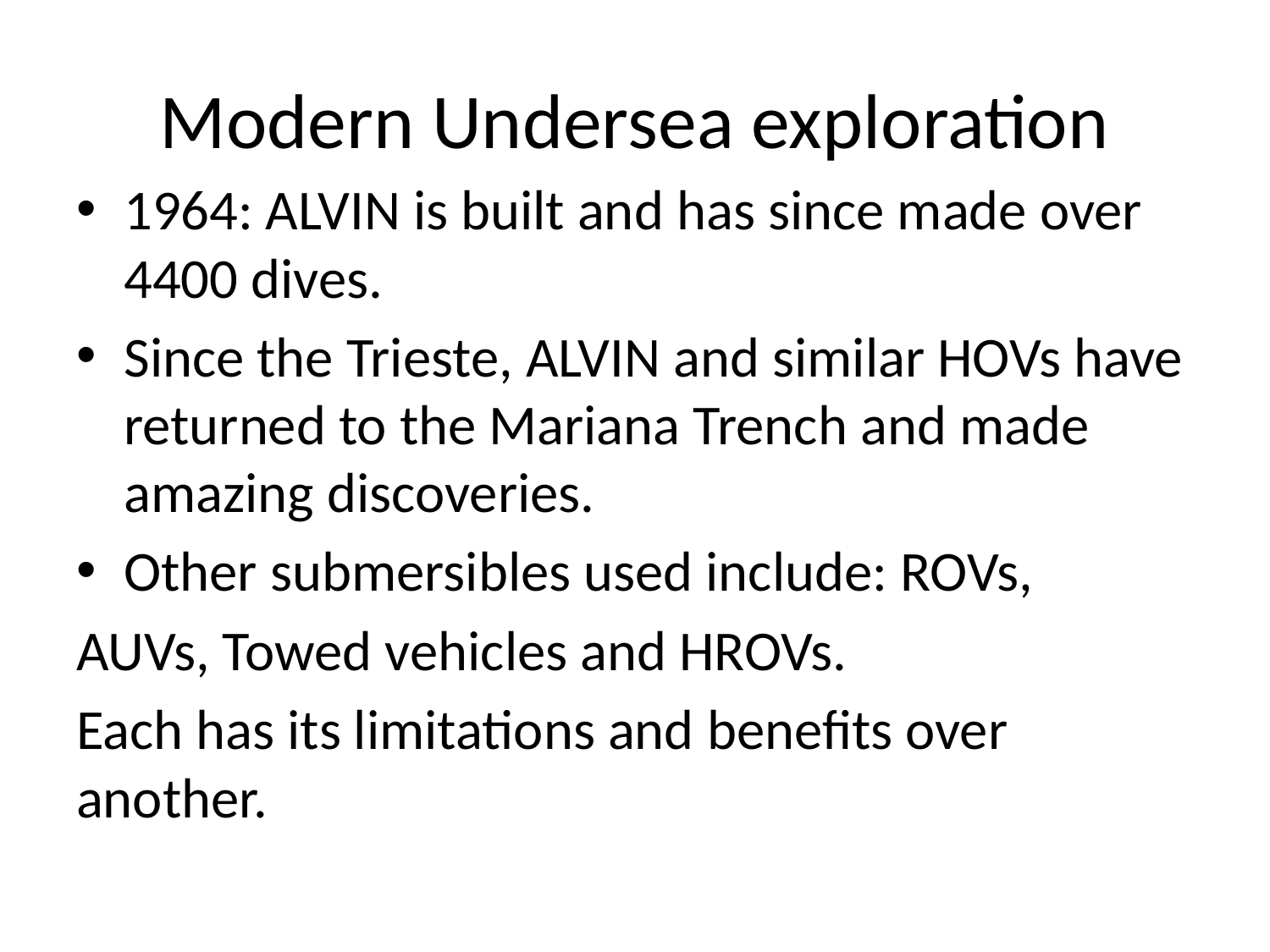

# Modern Undersea exploration
1964: ALVIN is built and has since made over 4400 dives.
Since the Trieste, ALVIN and similar HOVs have returned to the Mariana Trench and made amazing discoveries.
Other submersibles used include: ROVs,
AUVs, Towed vehicles and HROVs.
Each has its limitations and benefits over another.